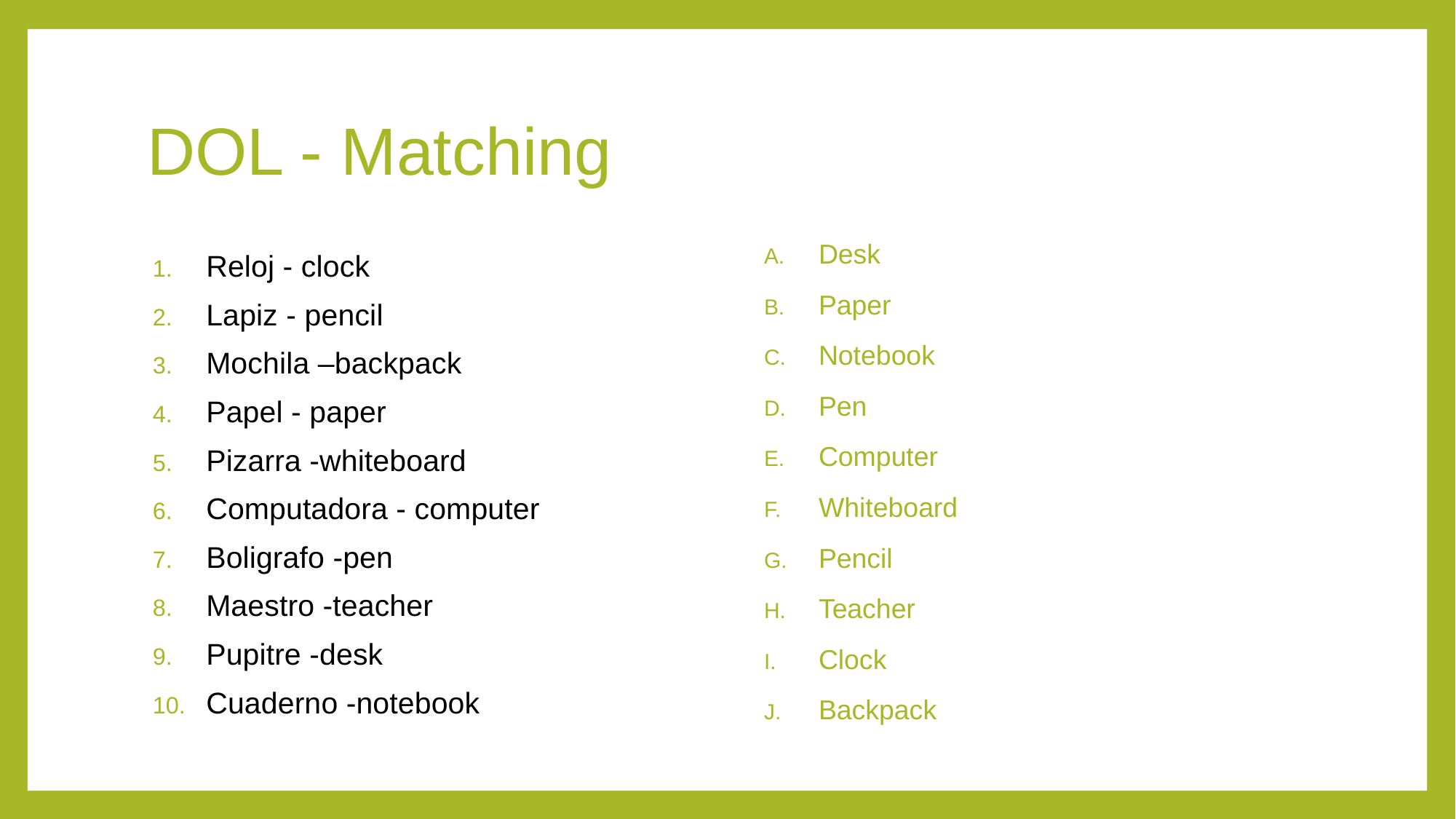

# DOL - Matching
Desk
Paper
Notebook
Pen
Computer
Whiteboard
Pencil
Teacher
Clock
Backpack
Reloj - clock
Lapiz - pencil
Mochila –backpack
Papel - paper
Pizarra -whiteboard
Computadora - computer
Boligrafo -pen
Maestro -teacher
Pupitre -desk
Cuaderno -notebook